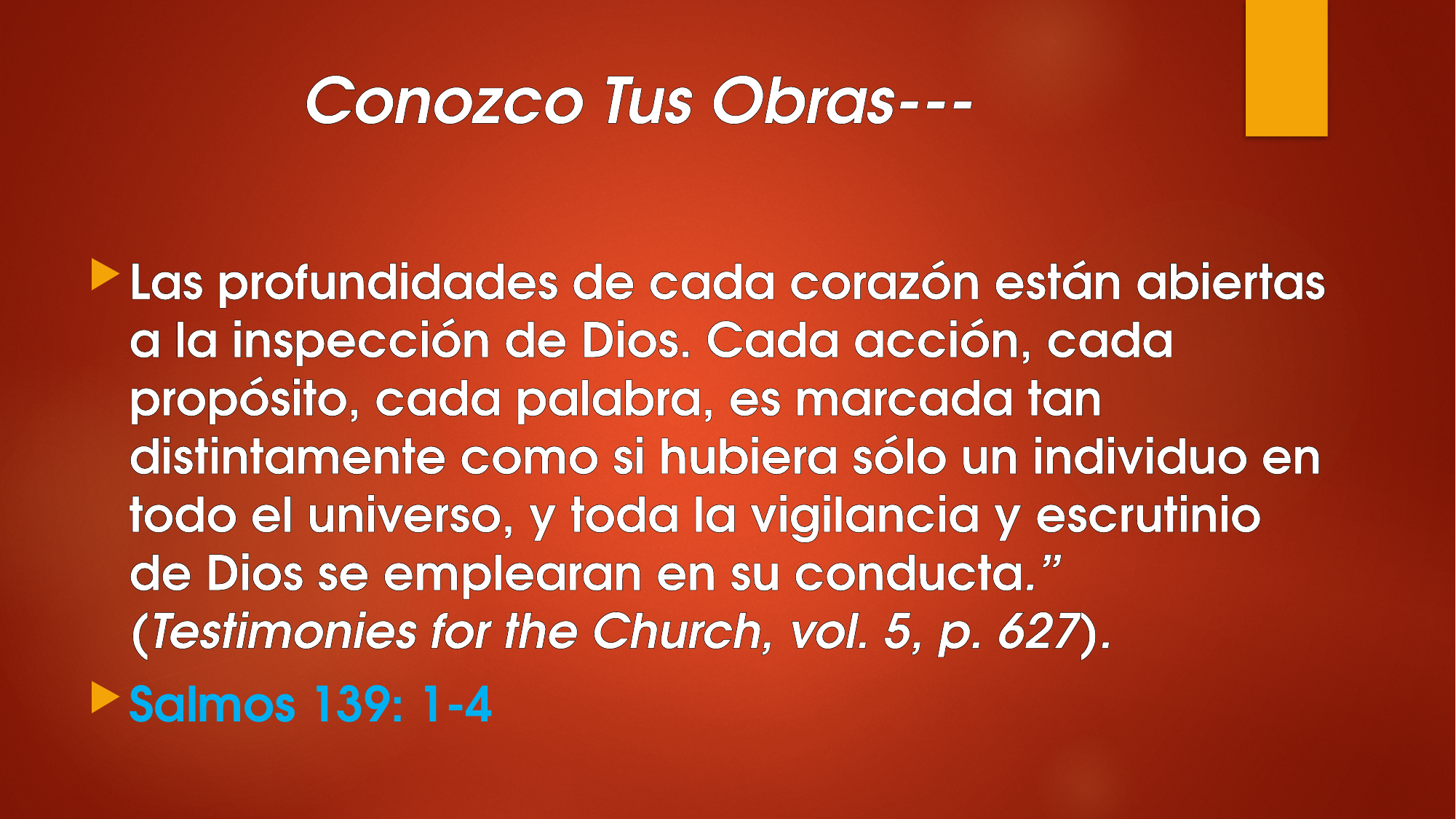

# Conozco Tus Obras---
Las profundidades de cada corazón están abiertas a la inspección de Dios. Cada acción, cada propósito, cada palabra, es marcada tan distintamente como si hubiera sólo un individuo en todo el universo, y toda la vigilancia y escrutinio de Dios se emplearan en su conducta.” (Testimonies for the Church, vol. 5, p. 627).
Salmos 139: 1-4